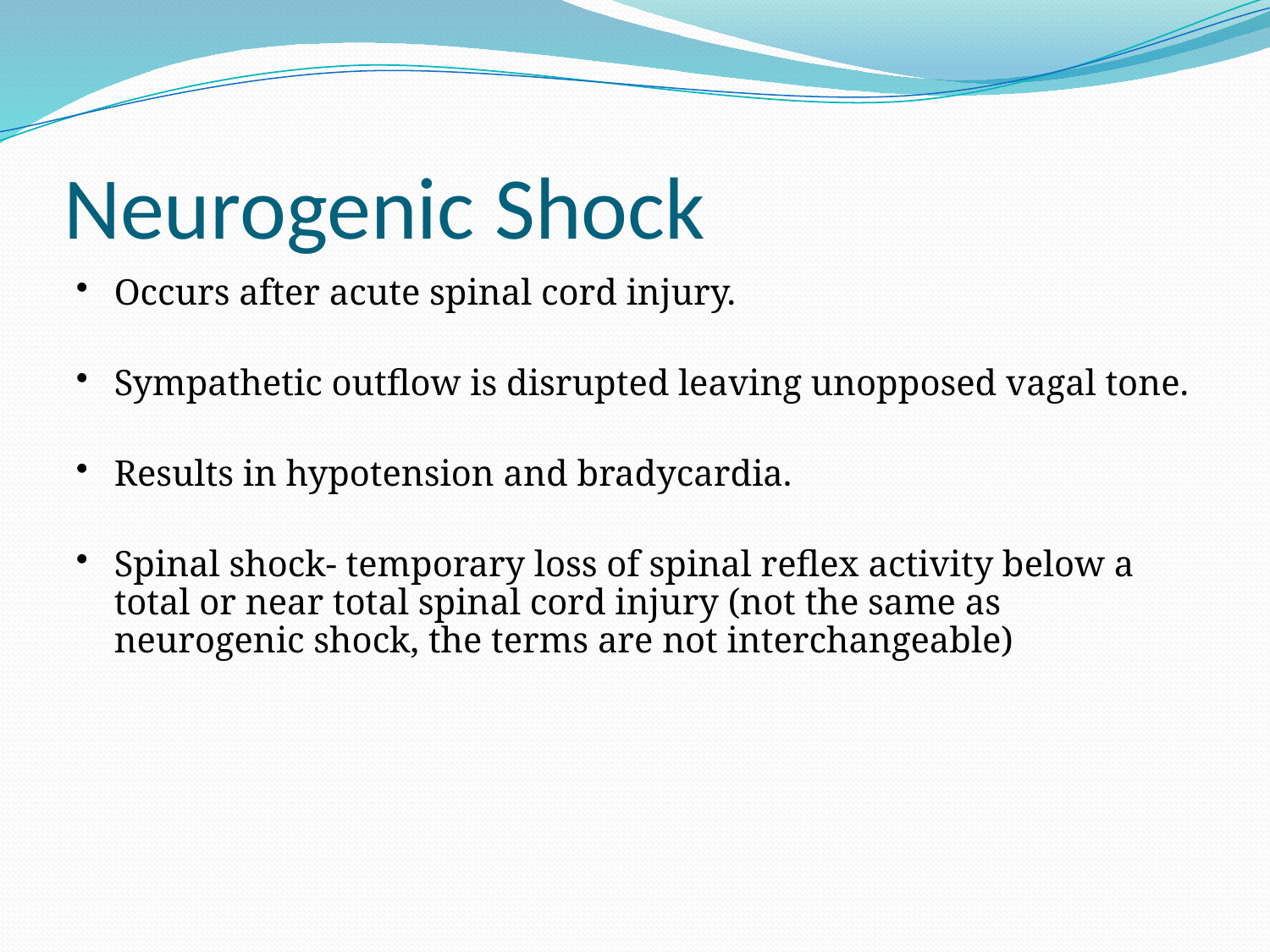

# Neurogenic Shock
Occurs after acute spinal cord injury.

Sympathetic outflow is disrupted leaving unopposed vagal tone.

Results in hypotension and bradycardia.

Spinal shock- temporary loss of spinal reflex activity below a total or near total spinal cord injury (not the same as neurogenic shock, the terms are not interchangeable)